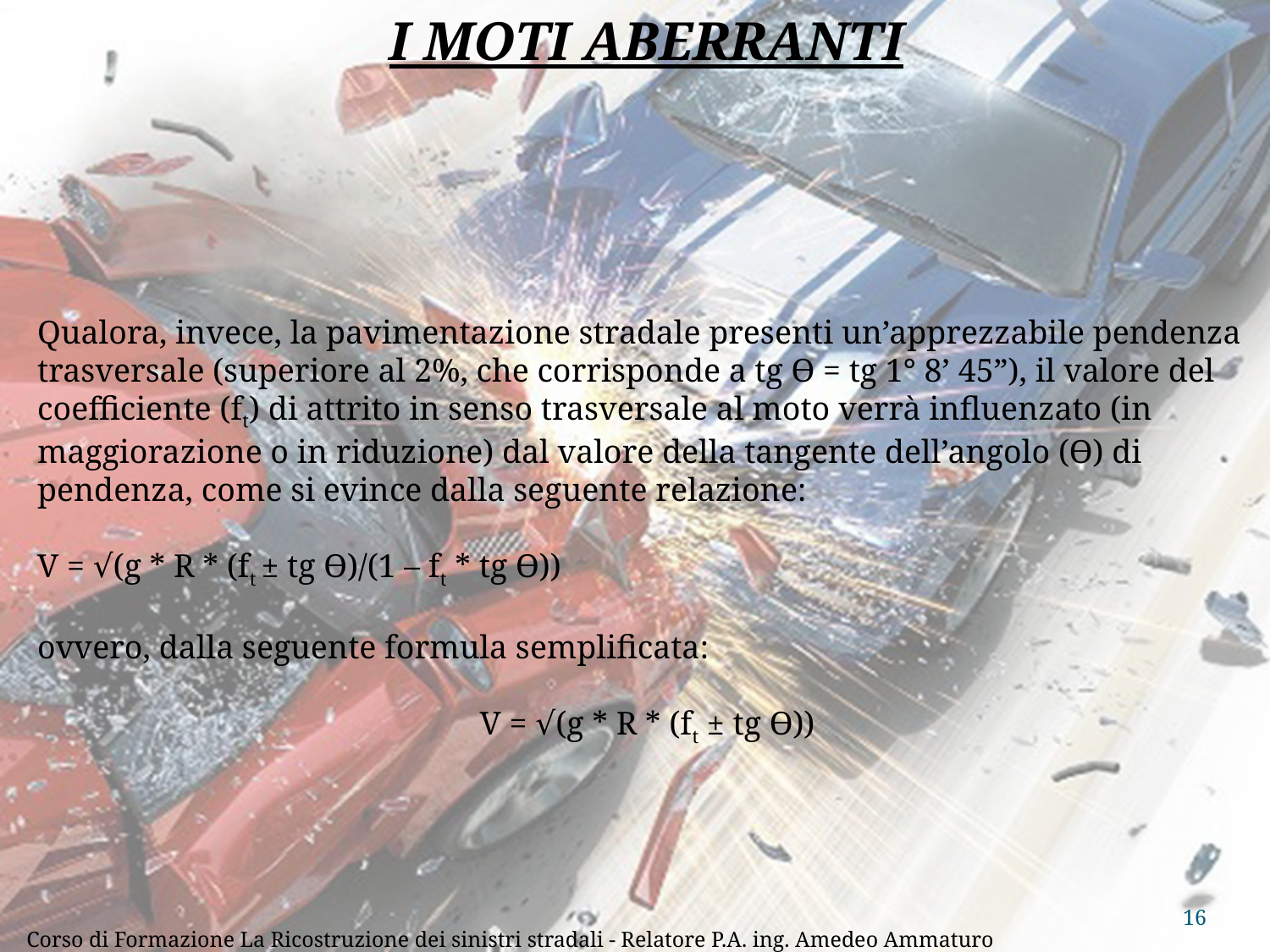

I MOTI ABERRANTI
Qualora, invece, la pavimentazione stradale presenti un’apprezzabile pendenza trasversale (superiore al 2%, che corrisponde a tg Ɵ = tg 1° 8’ 45”), il valore del coefficiente (ft) di attrito in senso trasversale al moto verrà influenzato (in maggiorazione o in riduzione) dal valore della tangente dell’angolo (Ɵ) di pendenza, come si evince dalla seguente relazione:

V = √(g * R * (ft ± tg Ɵ)/(1 – ft * tg Ɵ))

ovvero, dalla seguente formula semplificata:

V = √(g * R * (ft ± tg Ɵ))

16
Corso di Formazione La Ricostruzione dei sinistri stradali - Relatore P.A. ing. Amedeo Ammaturo